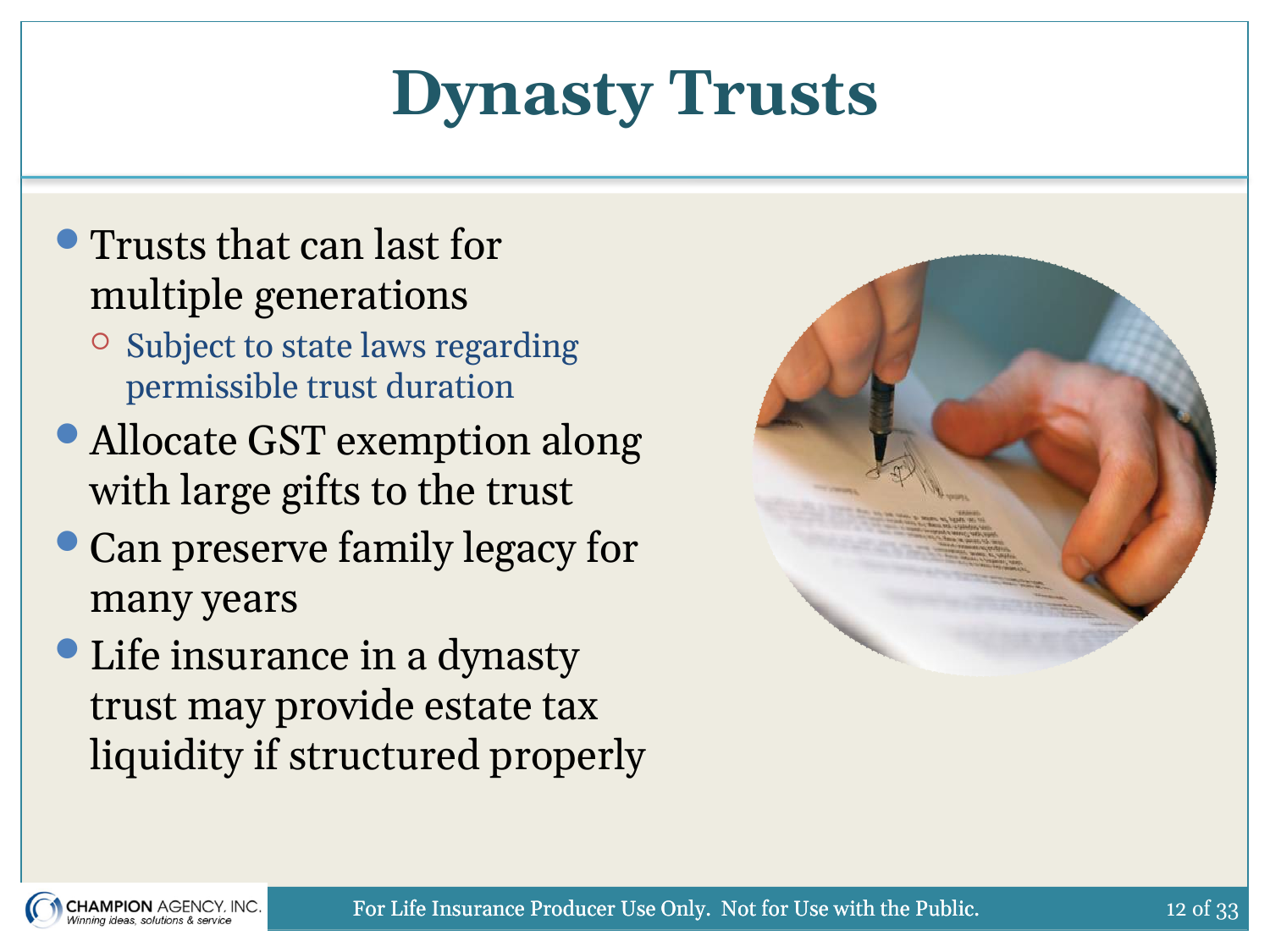

# Dynasty Trusts
Trusts that can last for multiple generations
Subject to state laws regarding permissible trust duration
Allocate GST exemption along with large gifts to the trust
Can preserve family legacy for many years
Life insurance in a dynasty trust may provide estate tax liquidity if structured properly